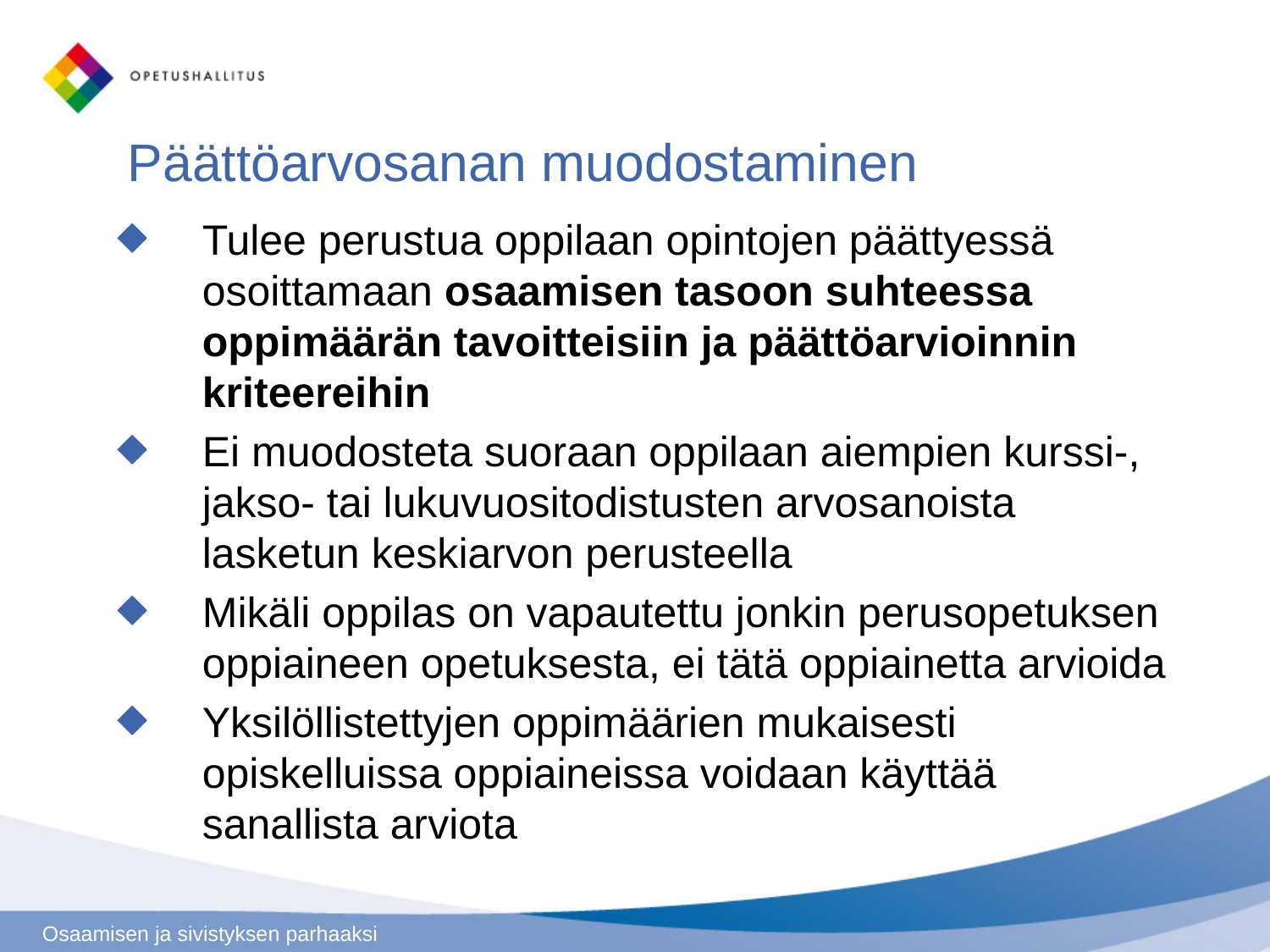

# Päättöarvosanan muodostaminen
Tulee perustua oppilaan opintojen päättyessä osoittamaan osaamisen tasoon suhteessa oppimäärän tavoitteisiin ja päättöarvioinnin kriteereihin
Ei muodosteta suoraan oppilaan aiempien kurssi-, jakso- tai lukuvuositodistusten arvosanoista lasketun keskiarvon perusteella
Mikäli oppilas on vapautettu jonkin perusopetuksen oppiaineen opetuksesta, ei tätä oppiainetta arvioida
Yksilöllistettyjen oppimäärien mukaisesti opiskelluissa oppiaineissa voidaan käyttää sanallista arviota